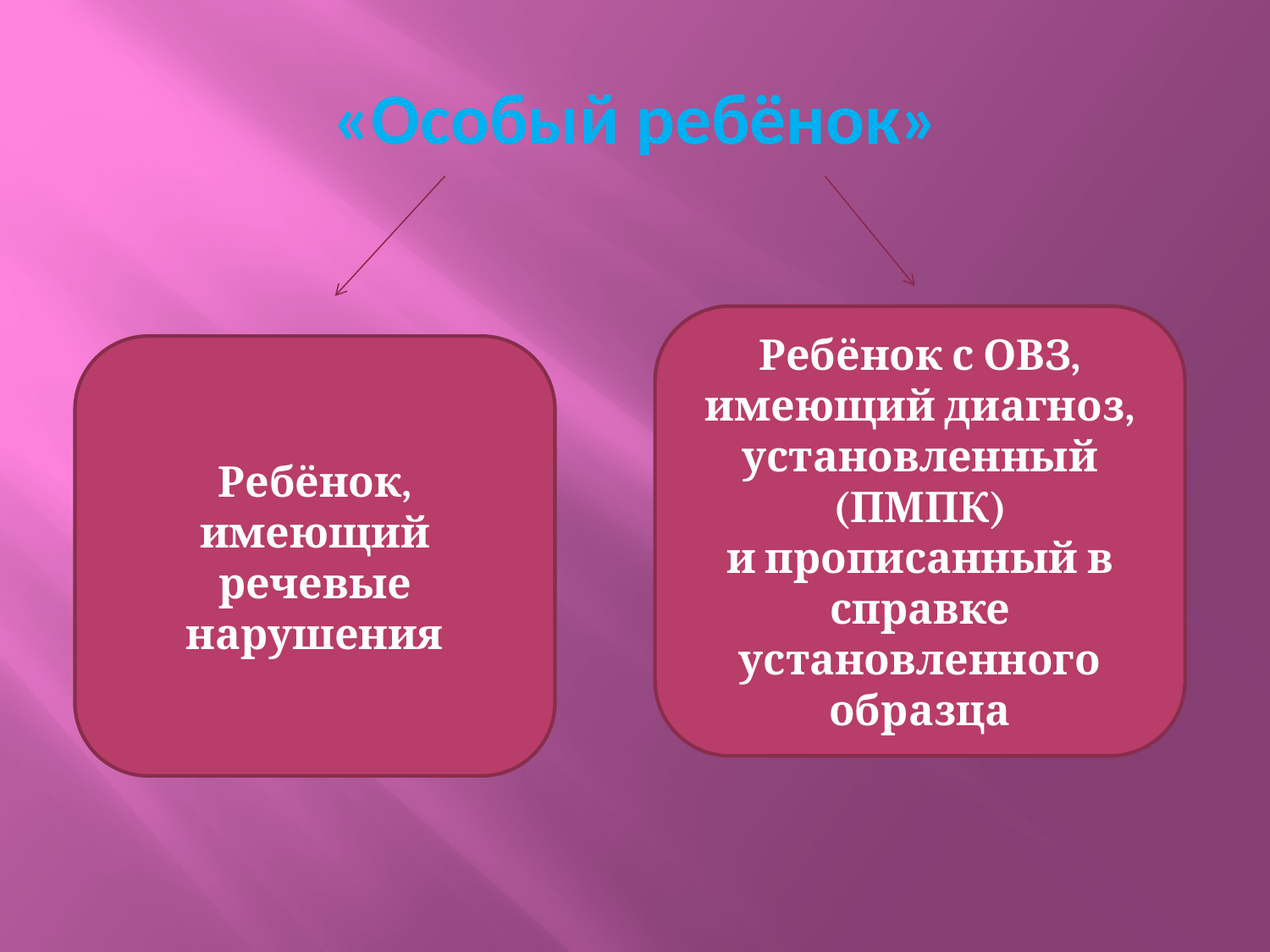

# «Особый ребёнок»

Ребёнок с ОВЗ, имеющий диагноз, установленный (ПМПК)
и прописанный в справке установленного образца
Ребёнок, имеющий речевые нарушения